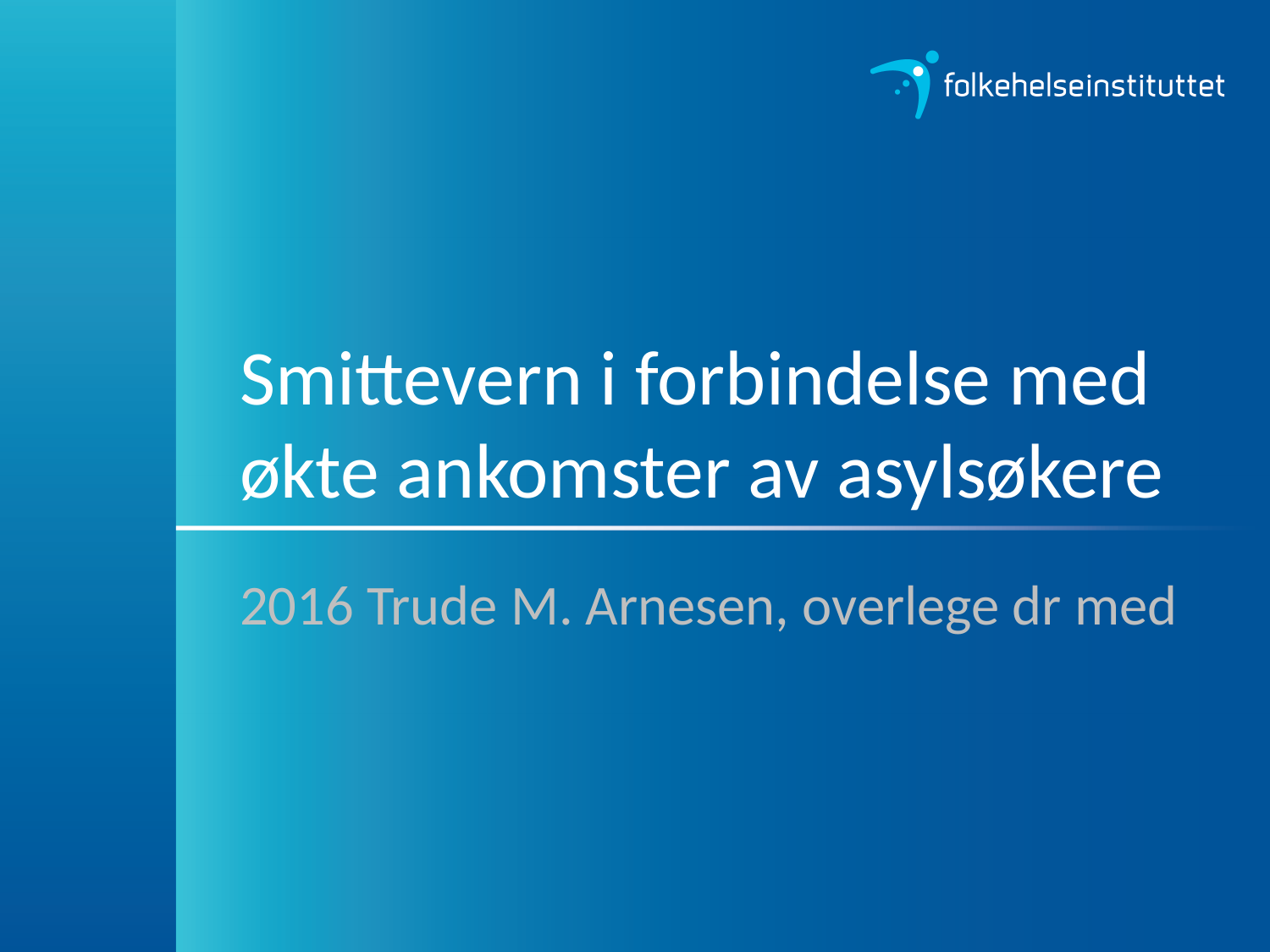

# Smittevern i forbindelse med økte ankomster av asylsøkere
2016 Trude M. Arnesen, overlege dr med